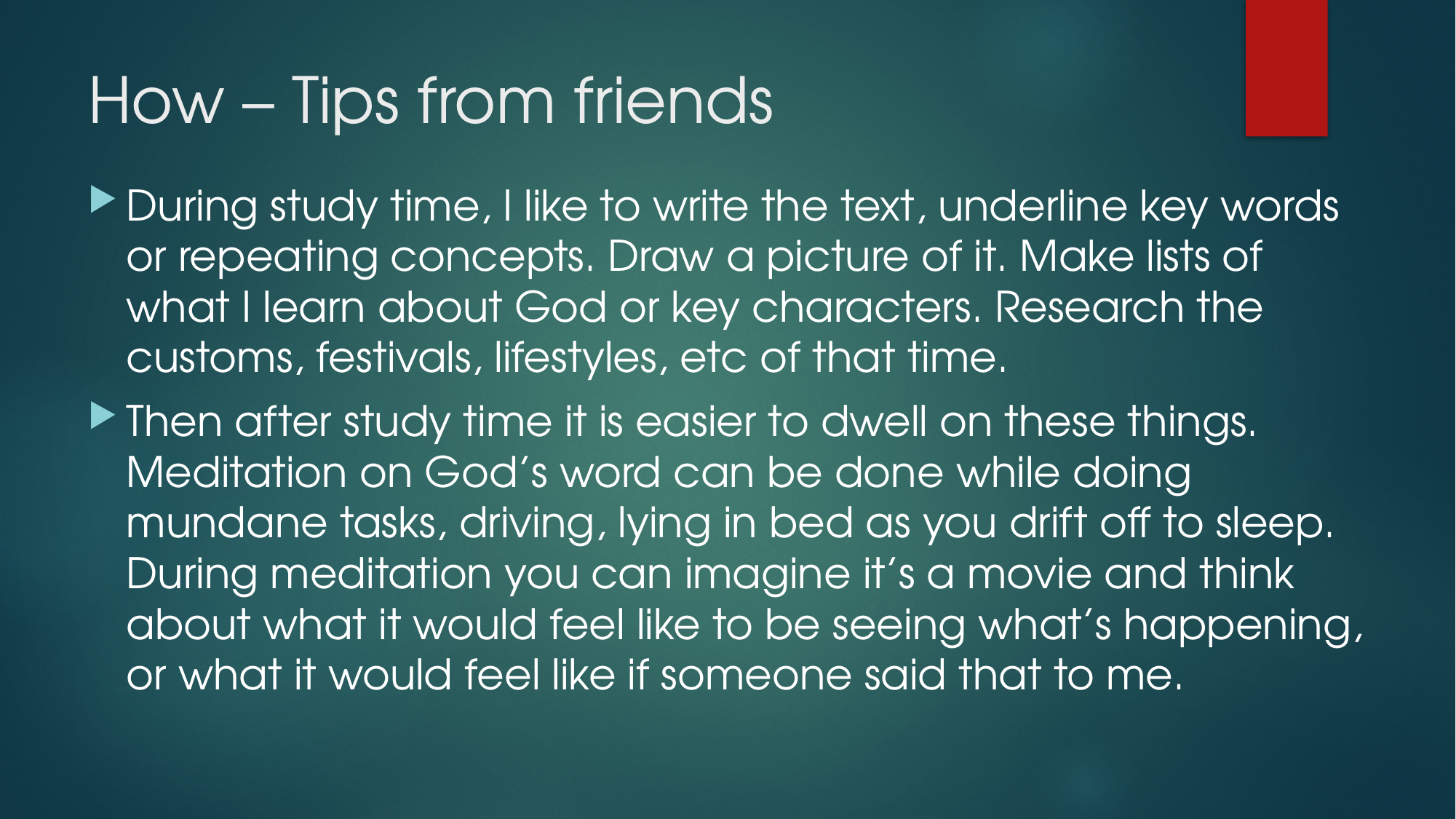

# How – Tips from friends
During study time, I like to write the text, underline key words or repeating concepts. Draw a picture of it. Make lists of what I learn about God or key characters. Research the customs, festivals, lifestyles, etc of that time.
Then after study time it is easier to dwell on these things. Meditation on God’s word can be done while doing mundane tasks, driving, lying in bed as you drift off to sleep. During meditation you can imagine it’s a movie and think about what it would feel like to be seeing what’s happening, or what it would feel like if someone said that to me.